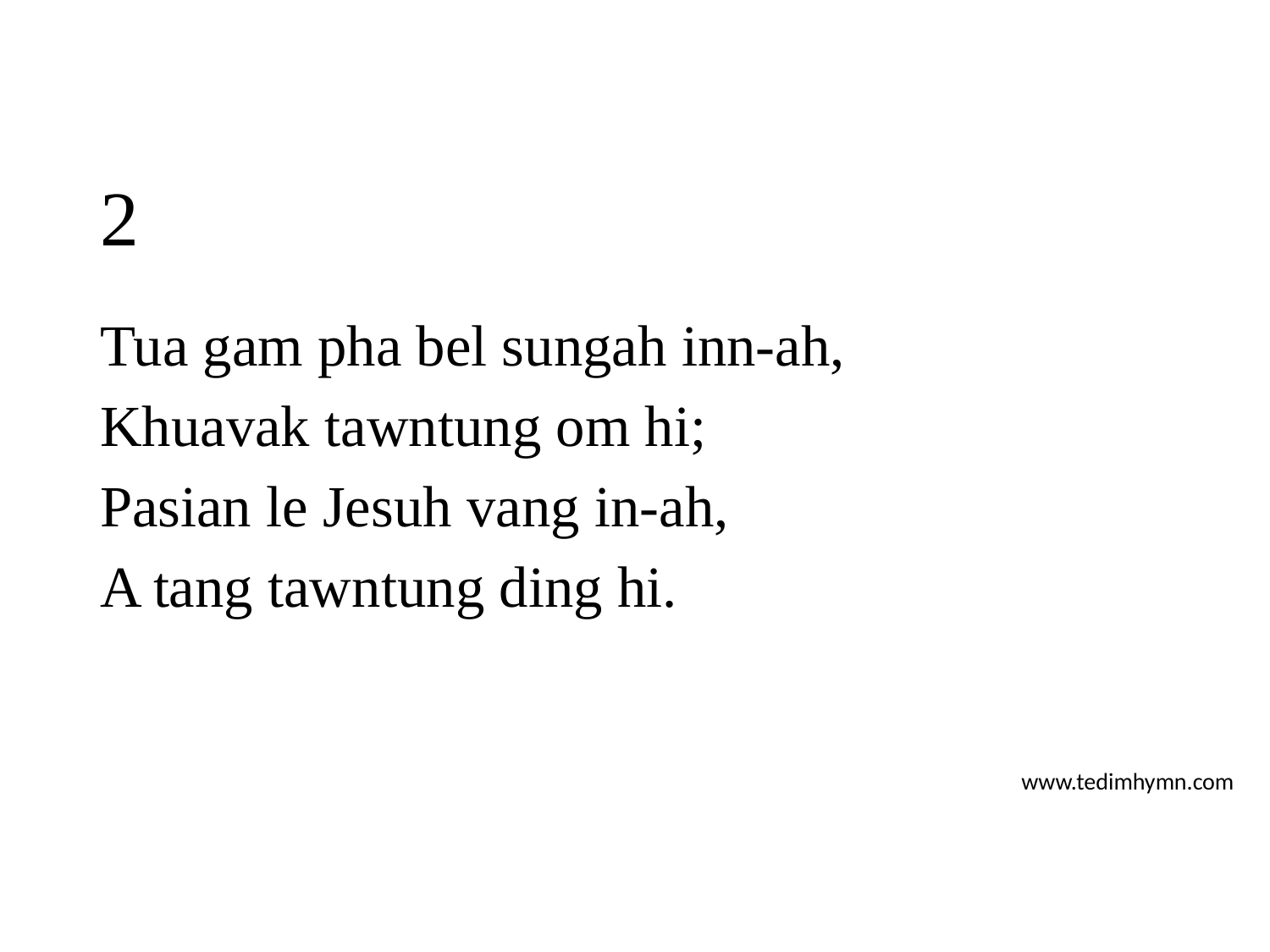

# 2
Tua gam pha bel sungah inn-ah,
Khuavak tawntung om hi;
Pasian le Jesuh vang in-ah,
A tang tawntung ding hi.

www.tedimhymn.com